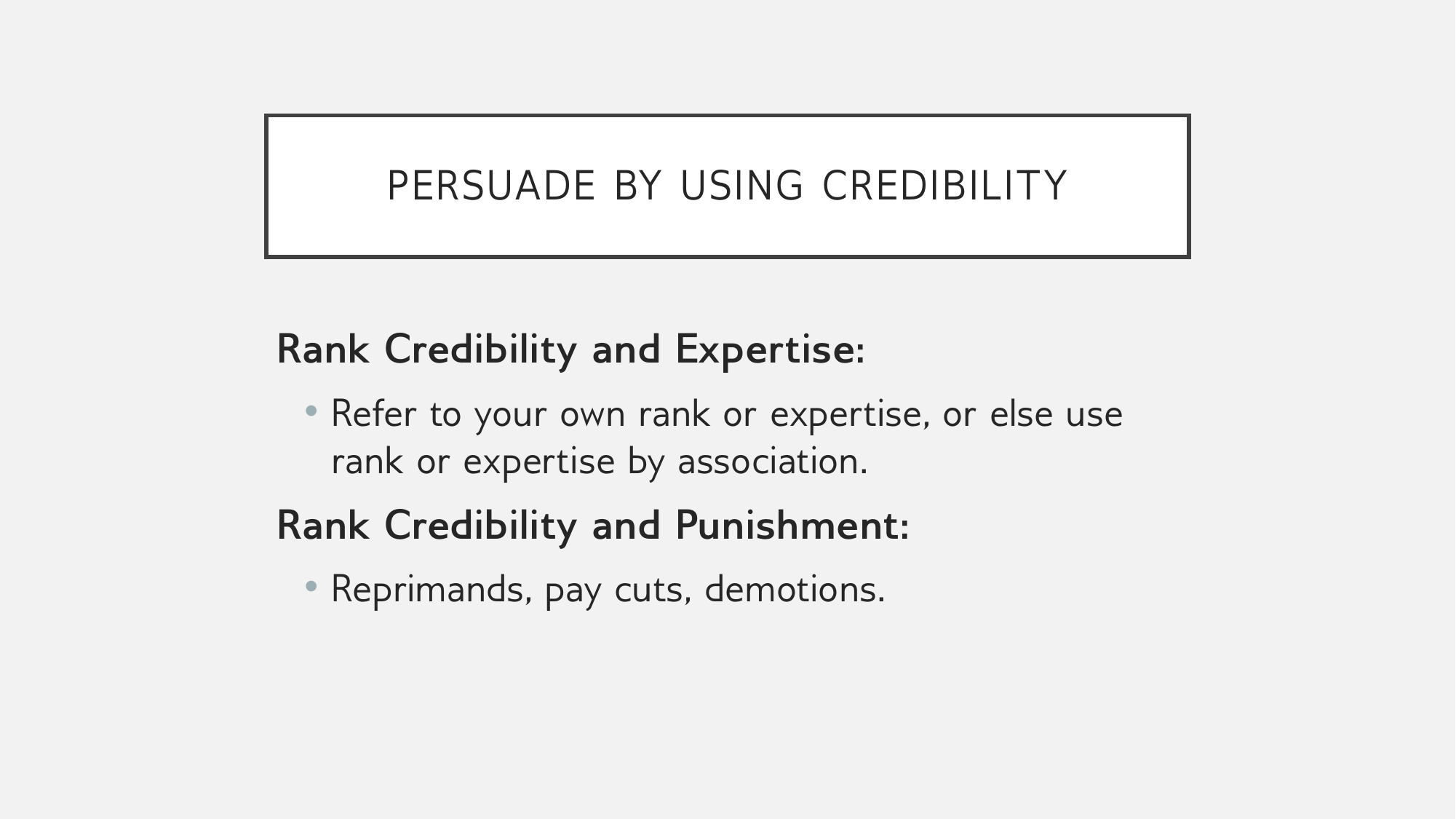

# Persuade by using credibility
Rank Credibility and Expertise:
Refer to your own rank or expertise, or else use rank or expertise by association.
Rank Credibility and Punishment:
Reprimands, pay cuts, demotions.